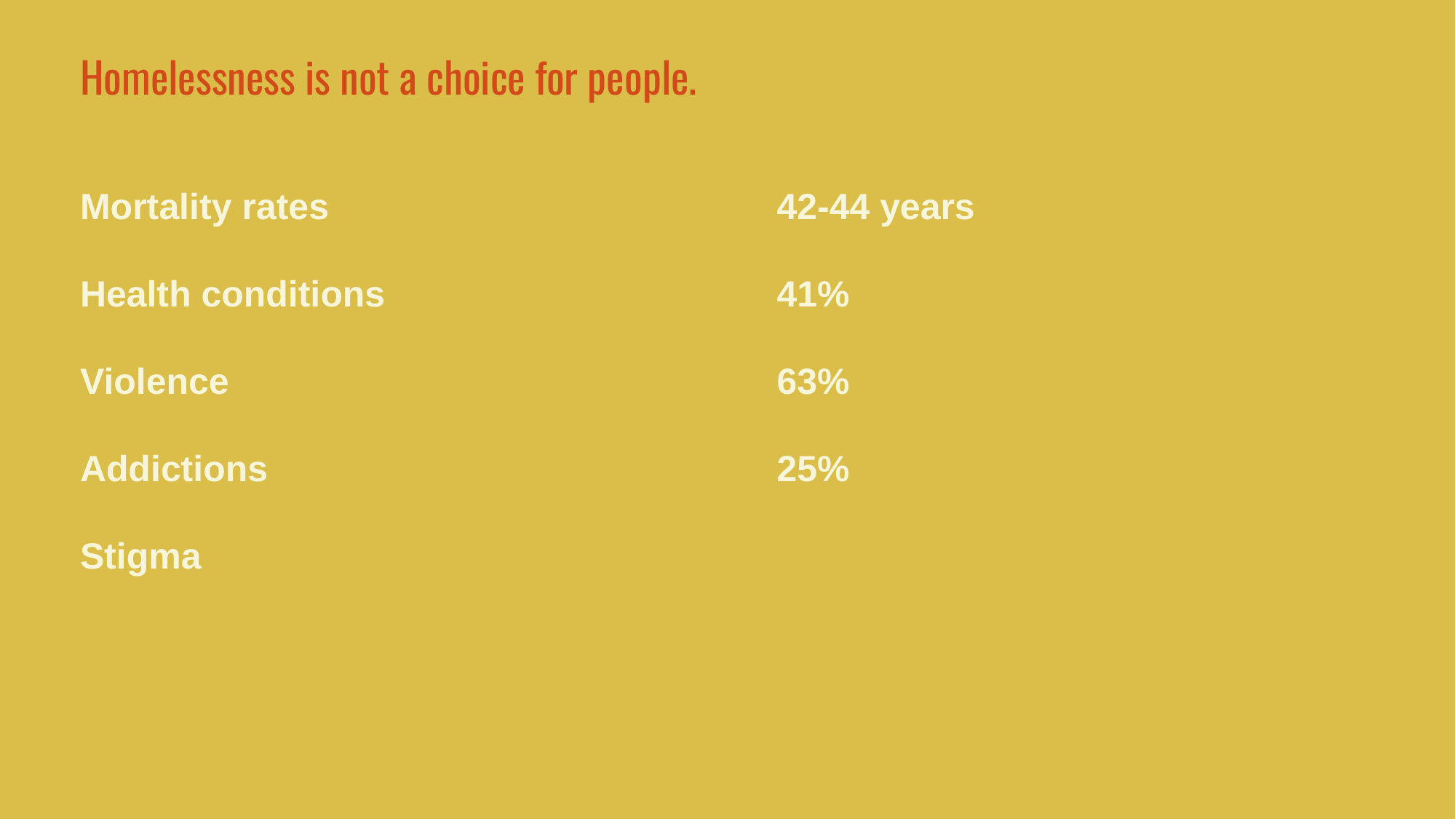

Homelessness is not a choice for people.
Mortality rates

Health conditions

Violence

Addictions

Stigma

42-44 years

41%

63%

25%